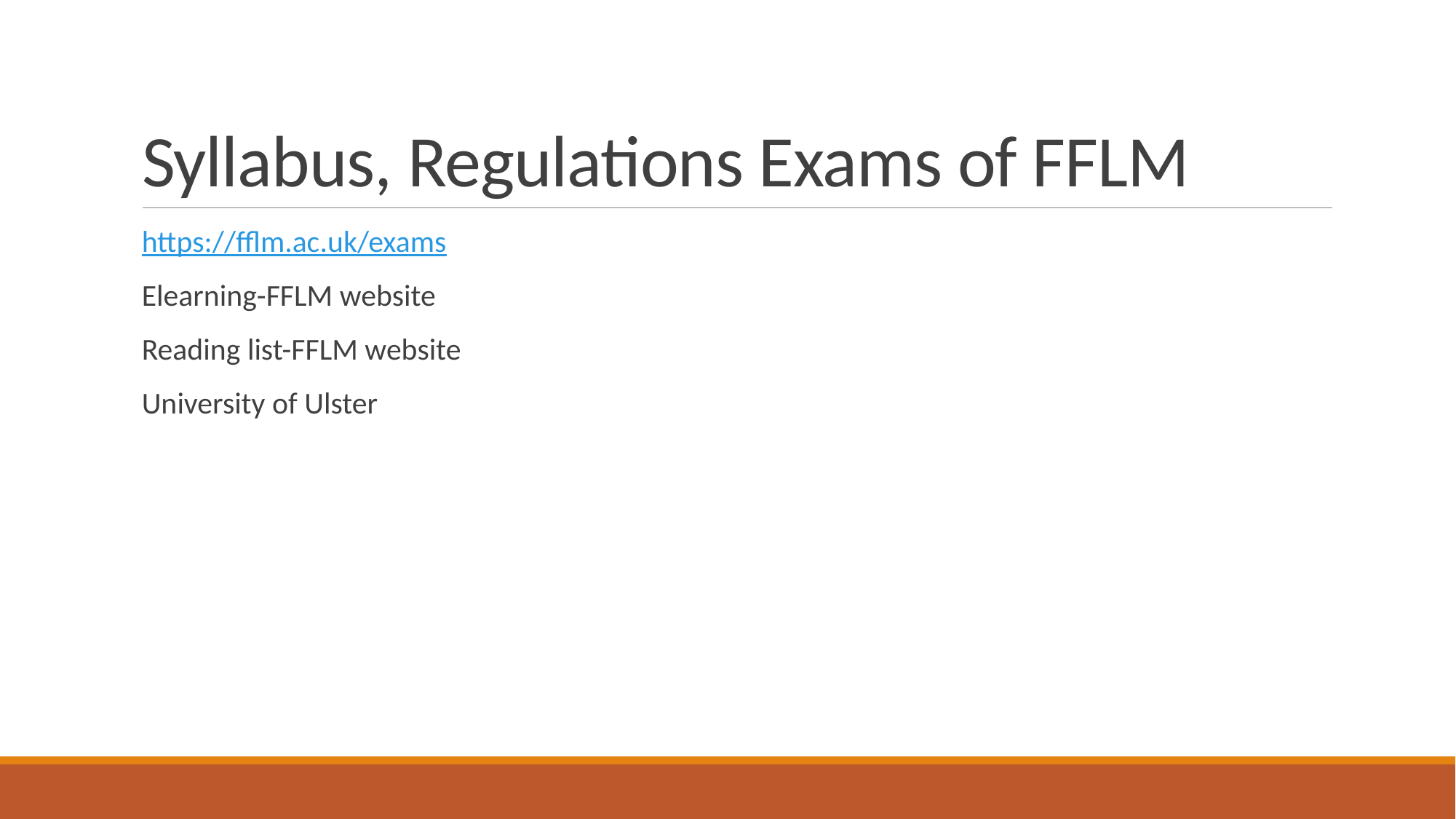

# Syllabus, Regulations Exams of FFLM
https://fflm.ac.uk/exams
Elearning-FFLM website
Reading list-FFLM website
University of Ulster